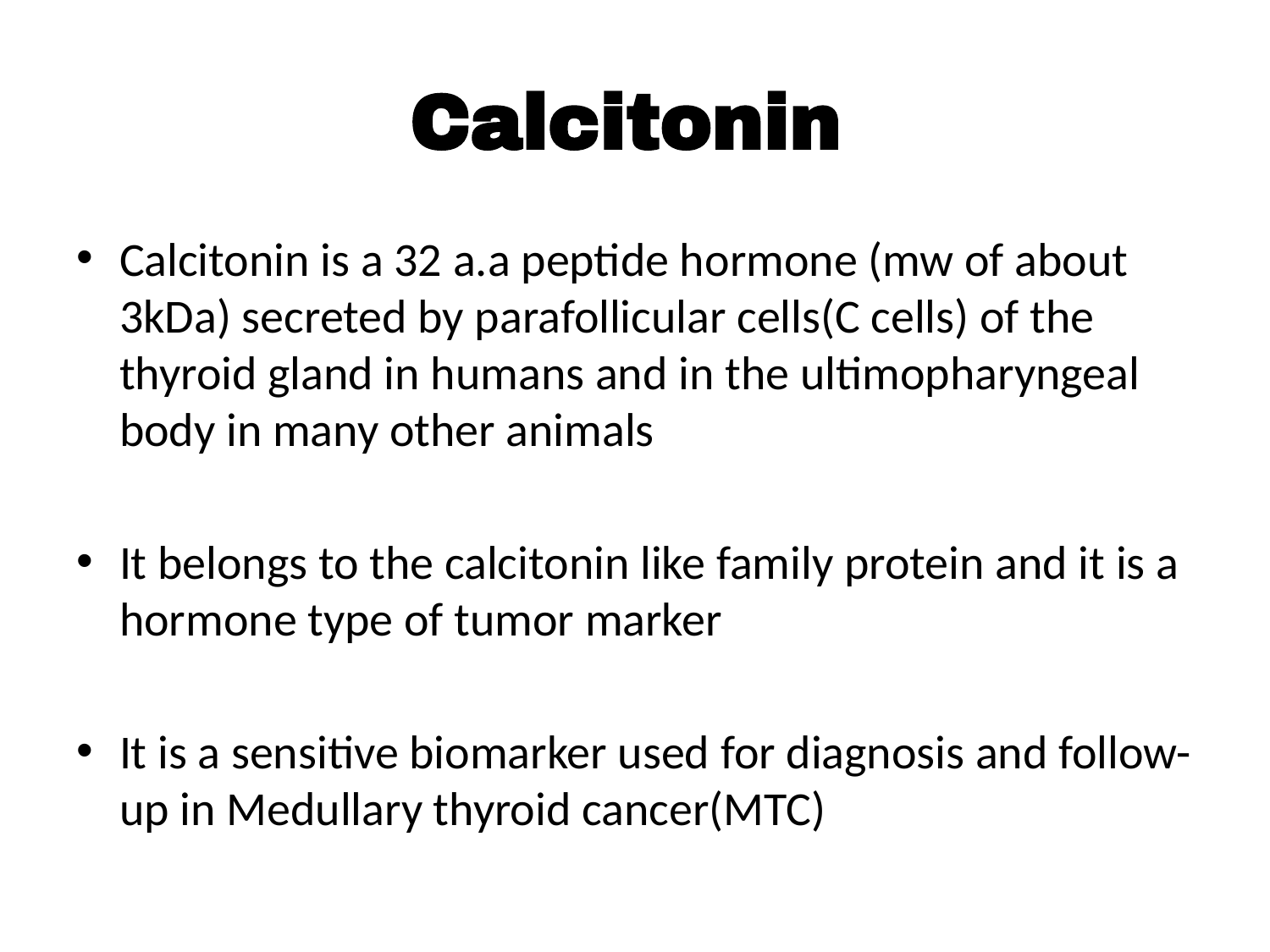

# Calcitonin
Calcitonin is a 32 a.a peptide hormone (mw of about 3kDa) secreted by parafollicular cells(C cells) of the thyroid gland in humans and in the ultimopharyngeal body in many other animals

It belongs to the calcitonin like family protein and it is a hormone type of tumor marker

It is a sensitive biomarker used for diagnosis and follow-up in Medullary thyroid cancer(MTC)